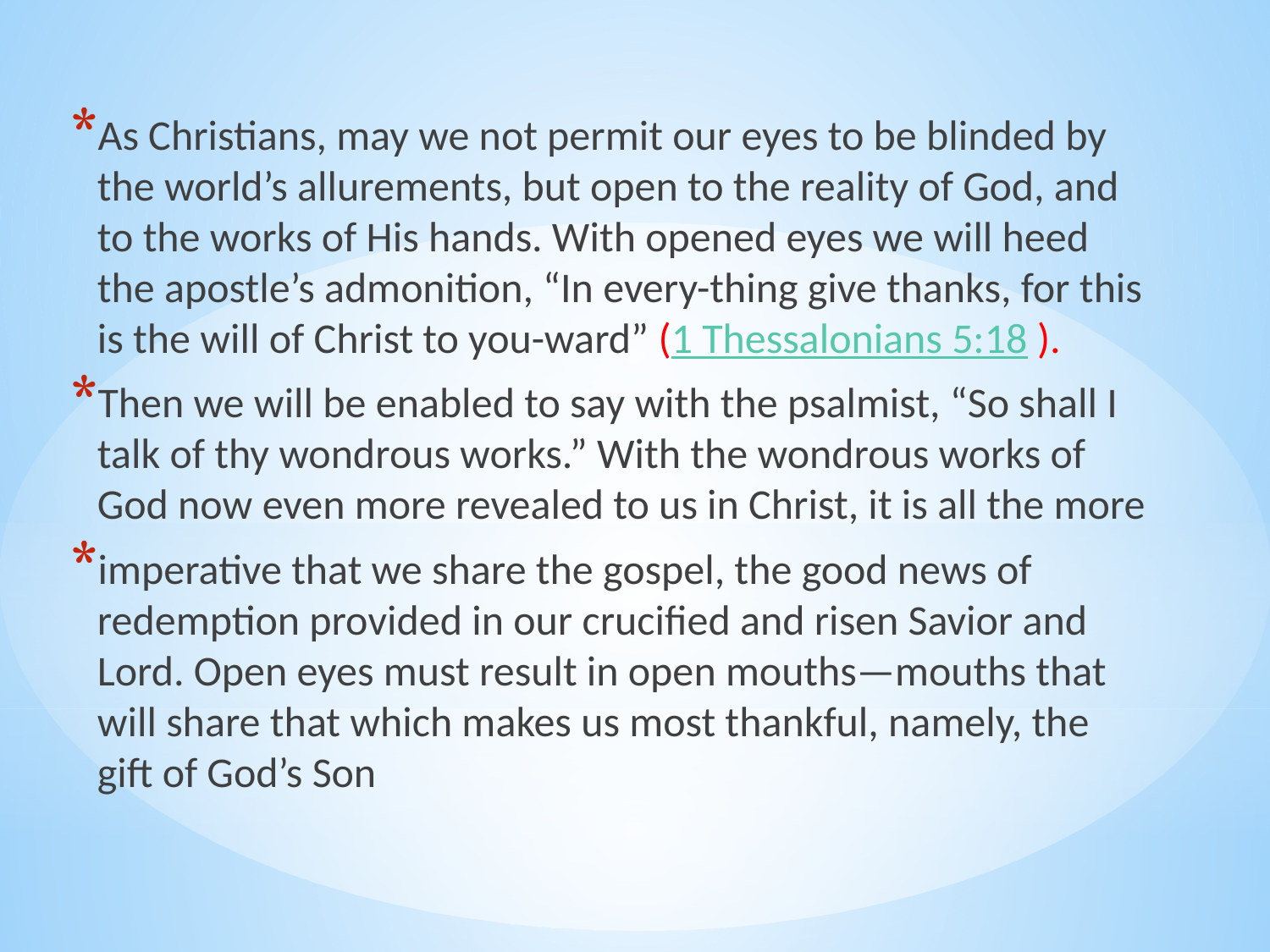

As Christians, may we not permit our eyes to be blinded by the world’s allurements, but open to the reality of God, and to the works of His hands. With opened eyes we will heed the apostle’s admonition, “In every-thing give thanks, for this is the will of Christ to you-ward” (1 Thessalonians 5:18 ).
Then we will be enabled to say with the psalmist, “So shall I talk of thy wondrous works.” With the wondrous works of God now even more revealed to us in Christ, it is all the more
imperative that we share the gospel, the good news of redemption provided in our crucified and risen Savior and Lord. Open eyes must result in open mouths—mouths that will share that which makes us most thankful, namely, the gift of God’s Son